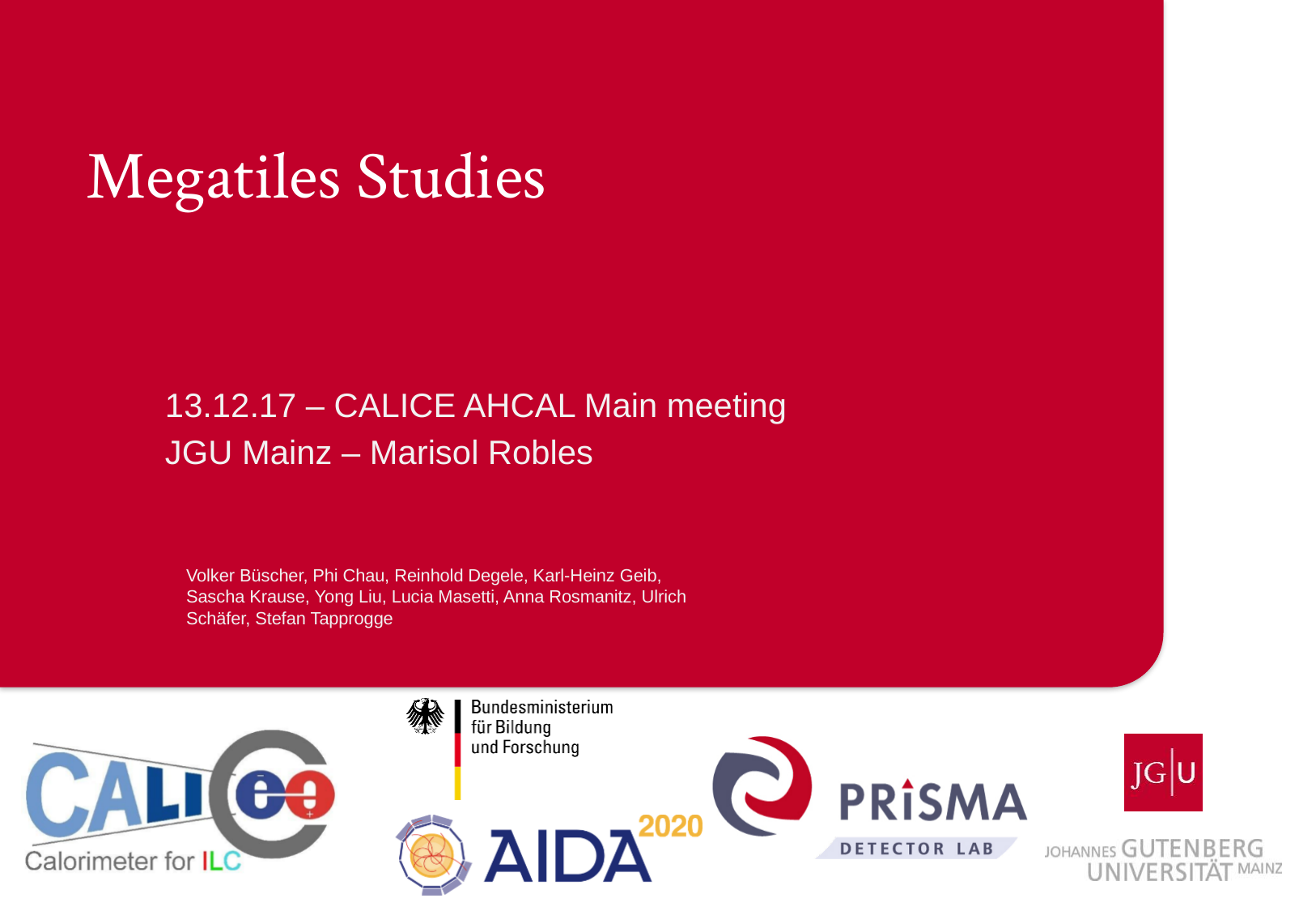

Megatiles Studies
13.12.17 – CALICE AHCAL Main meeting
JGU Mainz – Marisol Robles
Volker Büscher, Phi Chau, Reinhold Degele, Karl-Heinz Geib, Sascha Krause, Yong Liu, Lucia Masetti, Anna Rosmanitz, Ulrich Schäfer, Stefan Tapprogge